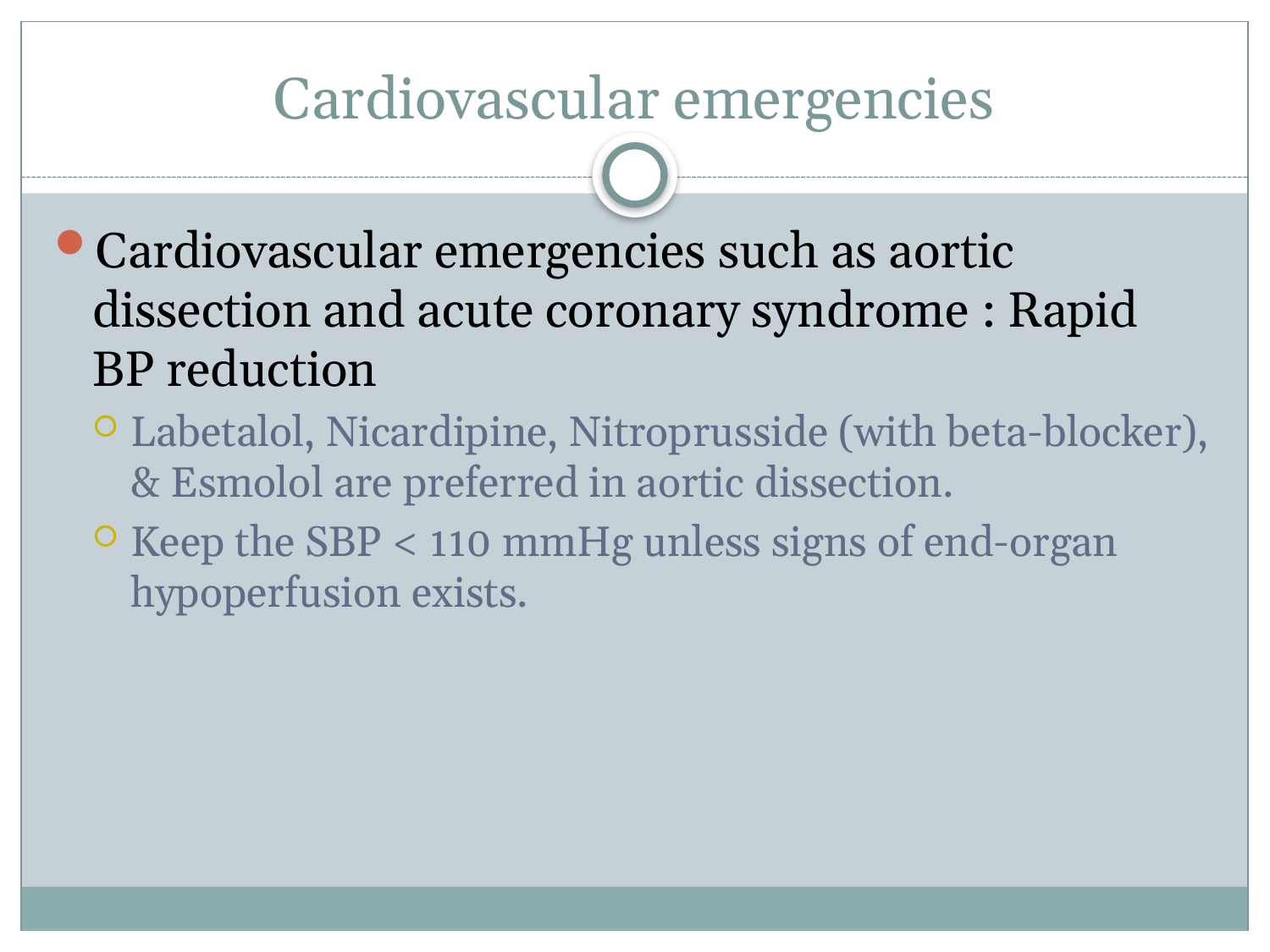

# Cardiovascular emergencies
Cardiovascular emergencies such as aortic dissection and acute coronary syndrome : Rapid BP reduction
Labetalol, Nicardipine, Nitroprusside (with beta-blocker), & Esmolol are preferred in aortic dissection.
Keep the SBP < 110 mmHg unless signs of end-organ hypoperfusion exists.